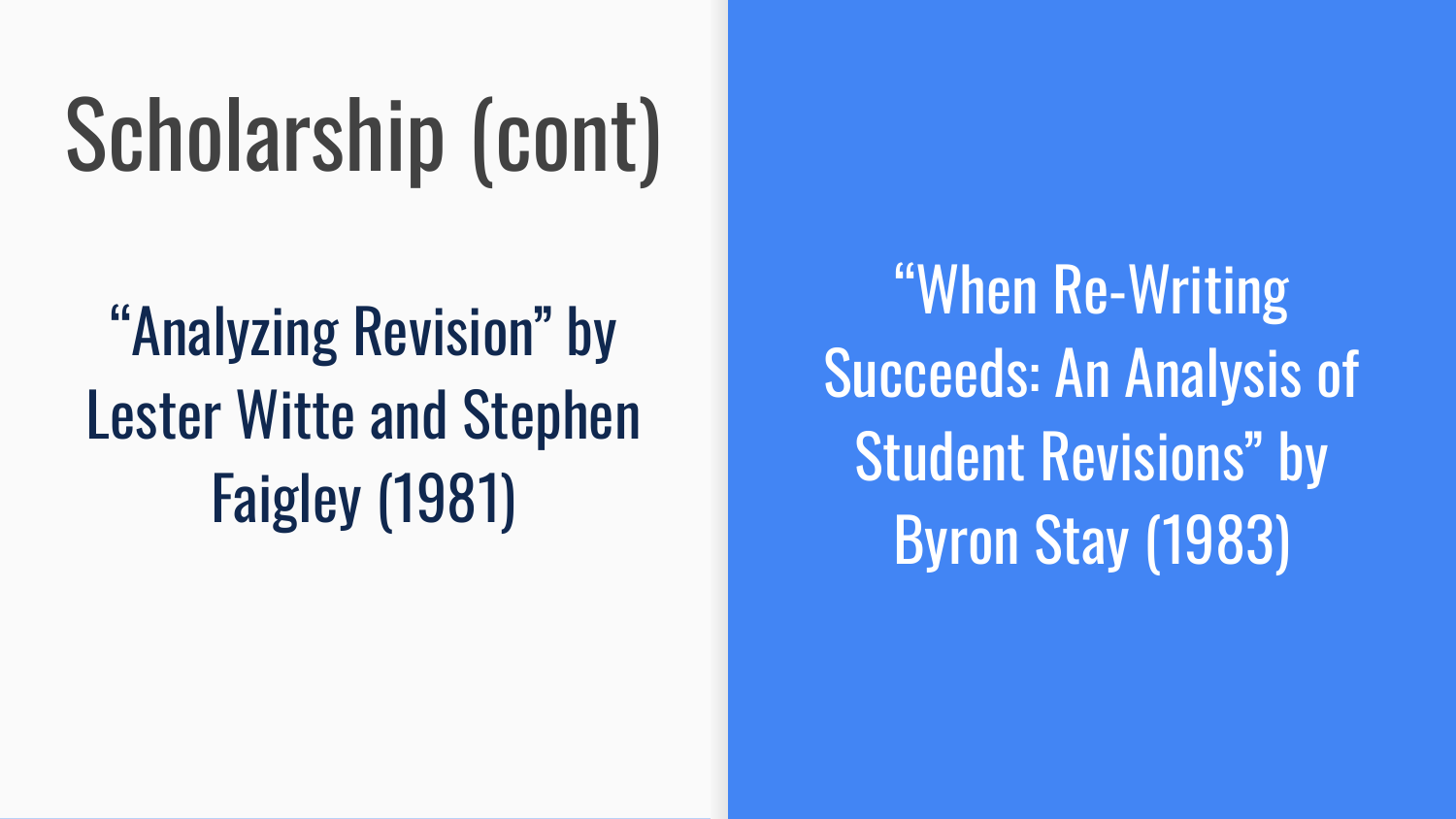

# Scholarship (cont)
“Analyzing Revision” by Lester Witte and Stephen Faigley (1981)
“When Re-Writing Succeeds: An Analysis of Student Revisions” by Byron Stay (1983)